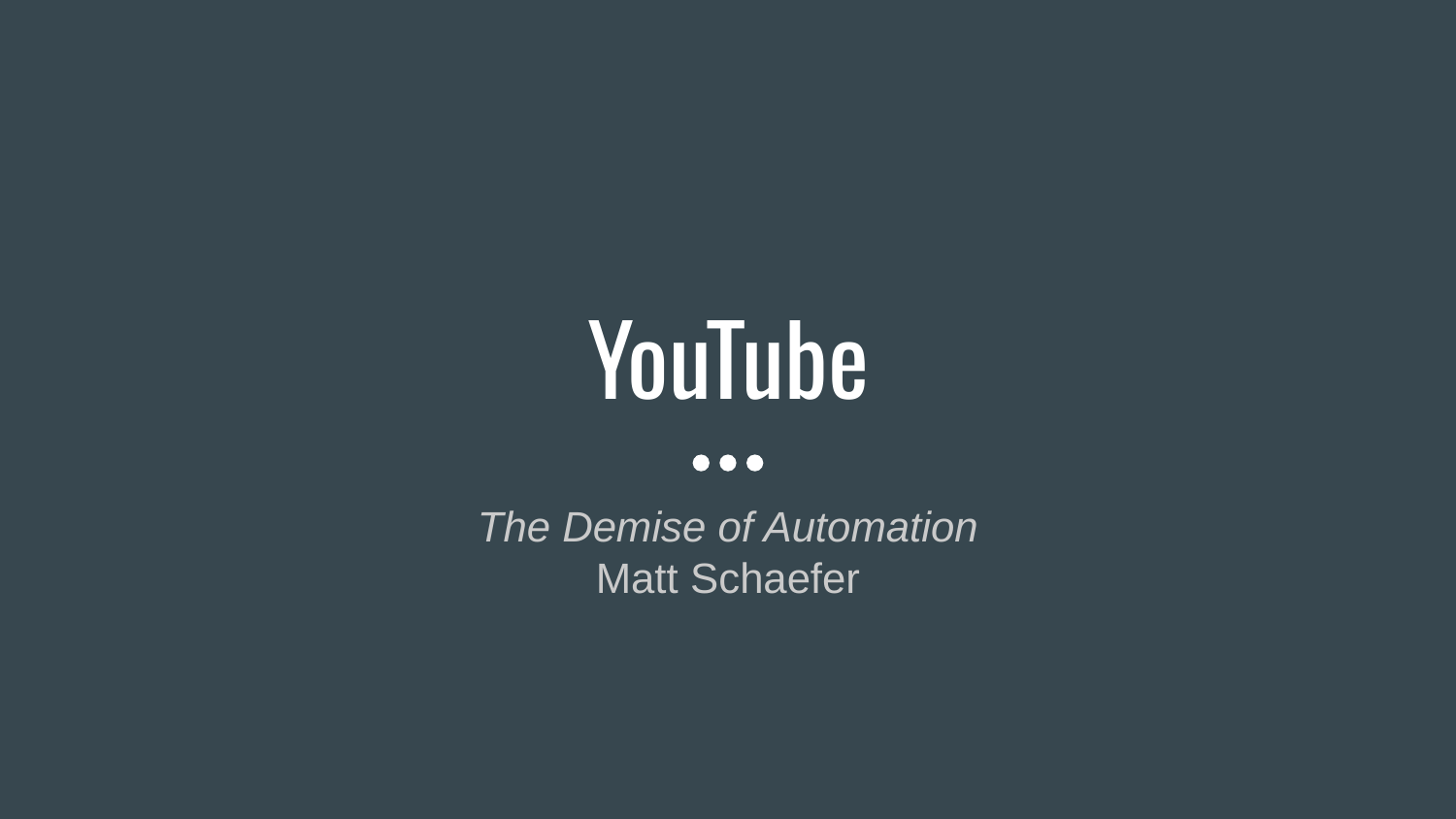

# YouTube
The Demise of Automation
Matt Schaefer